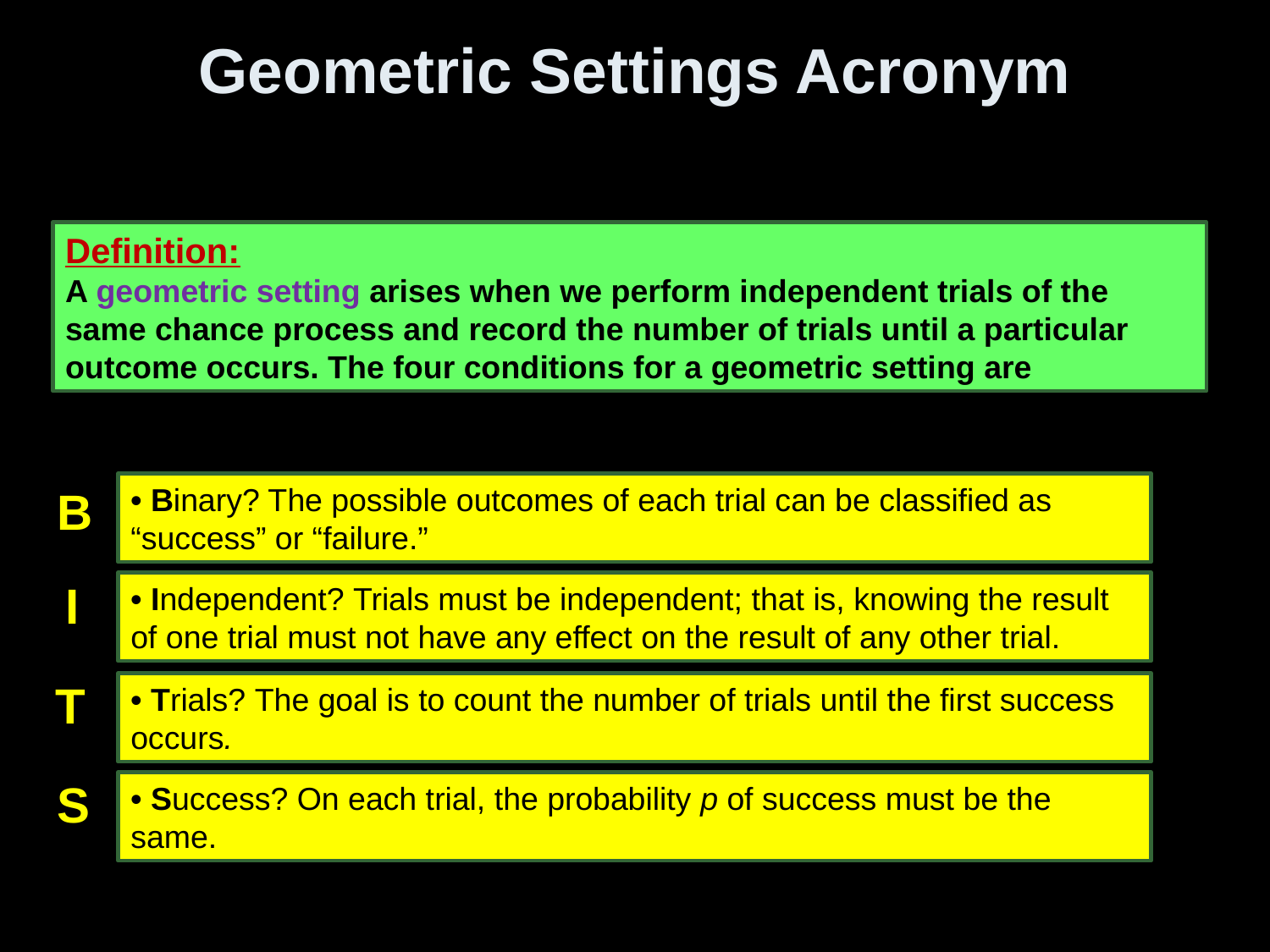

# Geometric Settings Acronym
Definition:
A geometric setting arises when we perform independent trials of the same chance process and record the number of trials until a particular outcome occurs. The four conditions for a geometric setting are
• Binary? The possible outcomes of each trial can be classified as “success” or “failure.”
B
I
• Independent? Trials must be independent; that is, knowing the result of one trial must not have any effect on the result of any other trial.
T
• Trials? The goal is to count the number of trials until the first success occurs.
S
• Success? On each trial, the probability p of success must be the same.